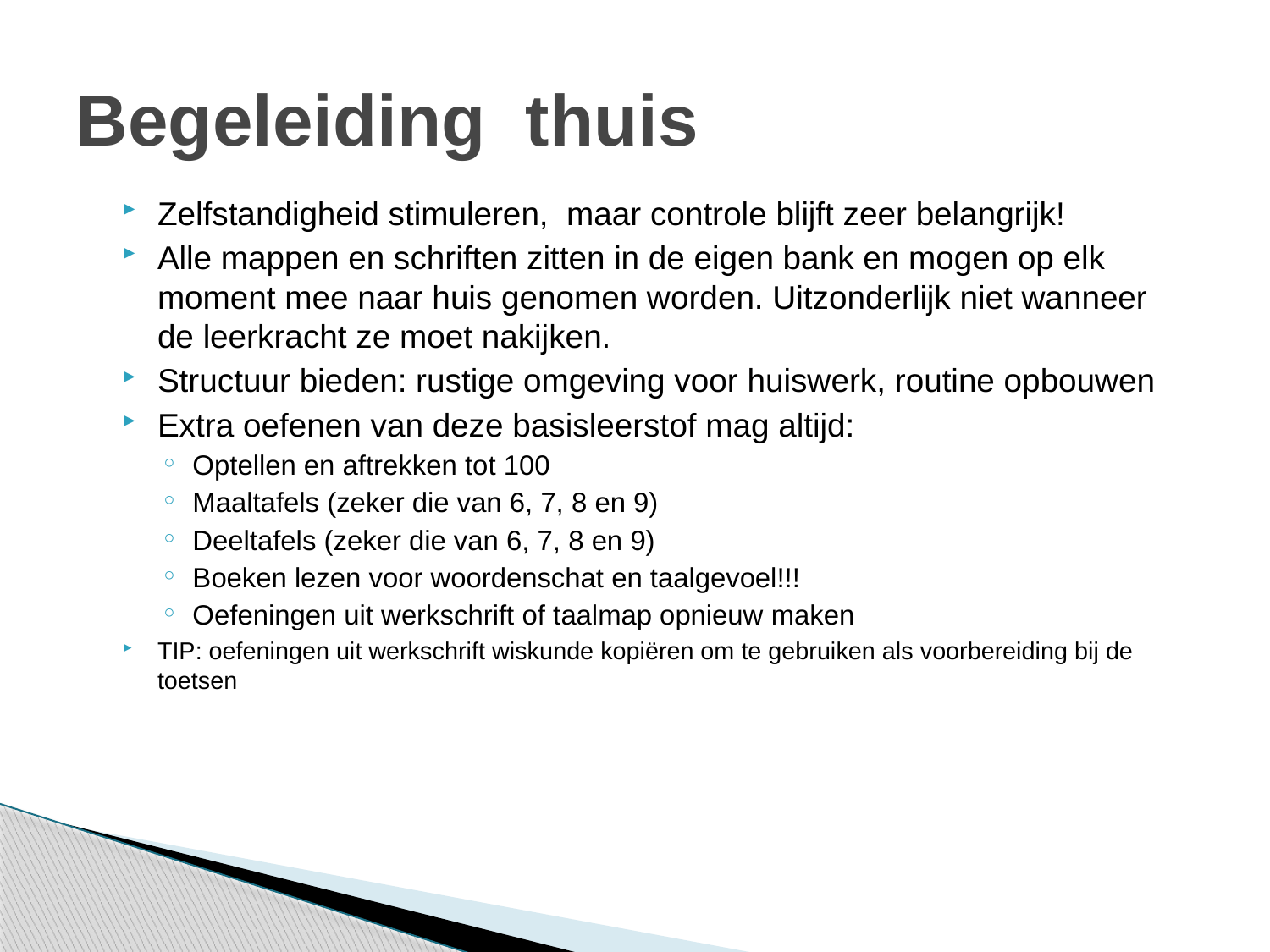

# Begeleiding  thuis
Zelfstandigheid stimuleren,  maar controle blijft zeer belangrijk!
Alle mappen en schriften zitten in de eigen bank en mogen op elk moment mee naar huis genomen worden. Uitzonderlijk niet wanneer de leerkracht ze moet nakijken.
Structuur bieden: rustige omgeving voor huiswerk, routine opbouwen
Extra oefenen van deze basisleerstof mag altijd:
Optellen en aftrekken tot 100
Maaltafels (zeker die van 6, 7, 8 en 9)
Deeltafels (zeker die van 6, 7, 8 en 9)
Boeken lezen voor woordenschat en taalgevoel!!!
Oefeningen uit werkschrift of taalmap opnieuw maken
TIP: oefeningen uit werkschrift wiskunde kopiëren om te gebruiken als voorbereiding bij de toetsen